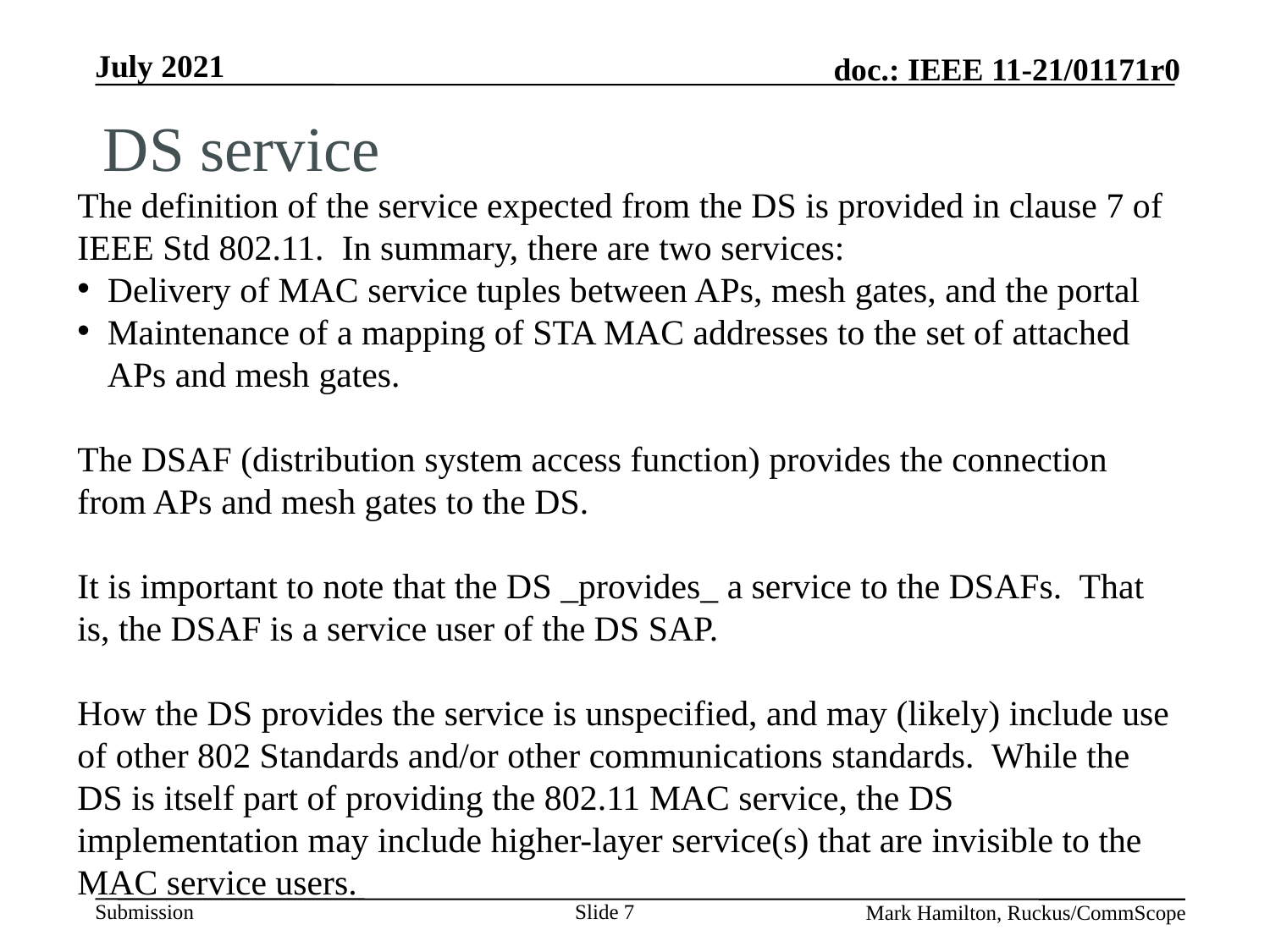

# DS service
The definition of the service expected from the DS is provided in clause 7 of IEEE Std 802.11.  In summary, there are two services:
Delivery of MAC service tuples between APs, mesh gates, and the portal
Maintenance of a mapping of STA MAC addresses to the set of attached APs and mesh gates.

The DSAF (distribution system access function) provides the connection from APs and mesh gates to the DS.

It is important to note that the DS _provides_ a service to the DSAFs.  That is, the DSAF is a service user of the DS SAP.

How the DS provides the service is unspecified, and may (likely) include use of other 802 Standards and/or other communications standards.  While the DS is itself part of providing the 802.11 MAC service, the DS implementation may include higher-layer service(s) that are invisible to the MAC service users.
Slide 7
Mark Hamilton, Ruckus/CommScope